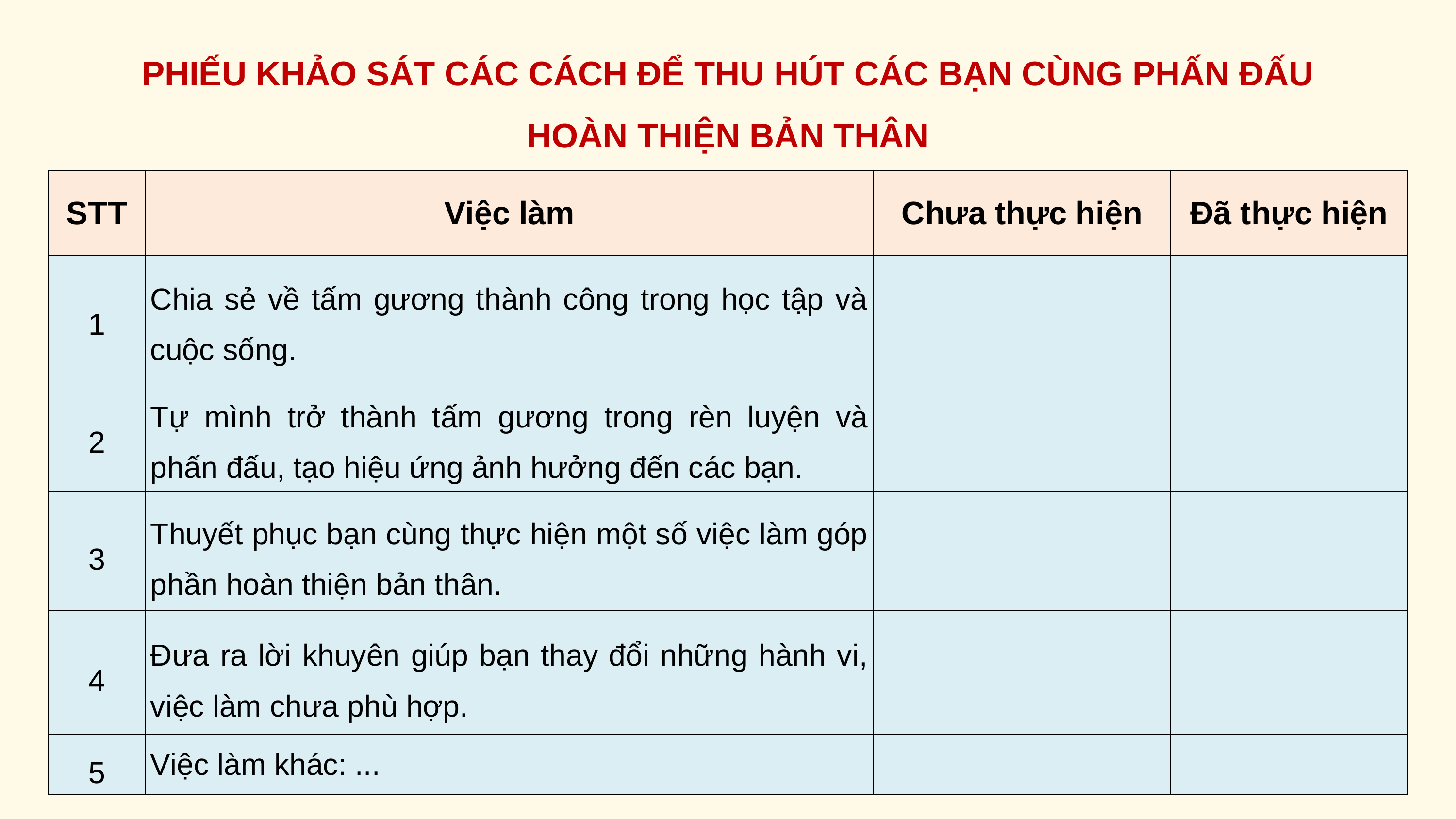

PHIẾU KHẢO SÁT CÁC CÁCH ĐỂ THU HÚT CÁC BẠN CÙNG PHẤN ĐẤU HOÀN THIỆN BẢN THÂN
| STT | Việc làm | Chưa thực hiện | Đã thực hiện |
| --- | --- | --- | --- |
| 1 | Chia sẻ về tấm gương thành công trong học tập và cuộc sống. |  |  |
| 2 | Tự mình trở thành tấm gương trong rèn luyện và phấn đấu, tạo hiệu ứng ảnh hưởng đến các bạn. |  |  |
| 3 | Thuyết phục bạn cùng thực hiện một số việc làm góp phần hoàn thiện bản thân. |  |  |
| 4 | Đưa ra lời khuyên giúp bạn thay đổi những hành vi, việc làm chưa phù hợp. |  |  |
| 5 | Việc làm khác: ... |  |  |